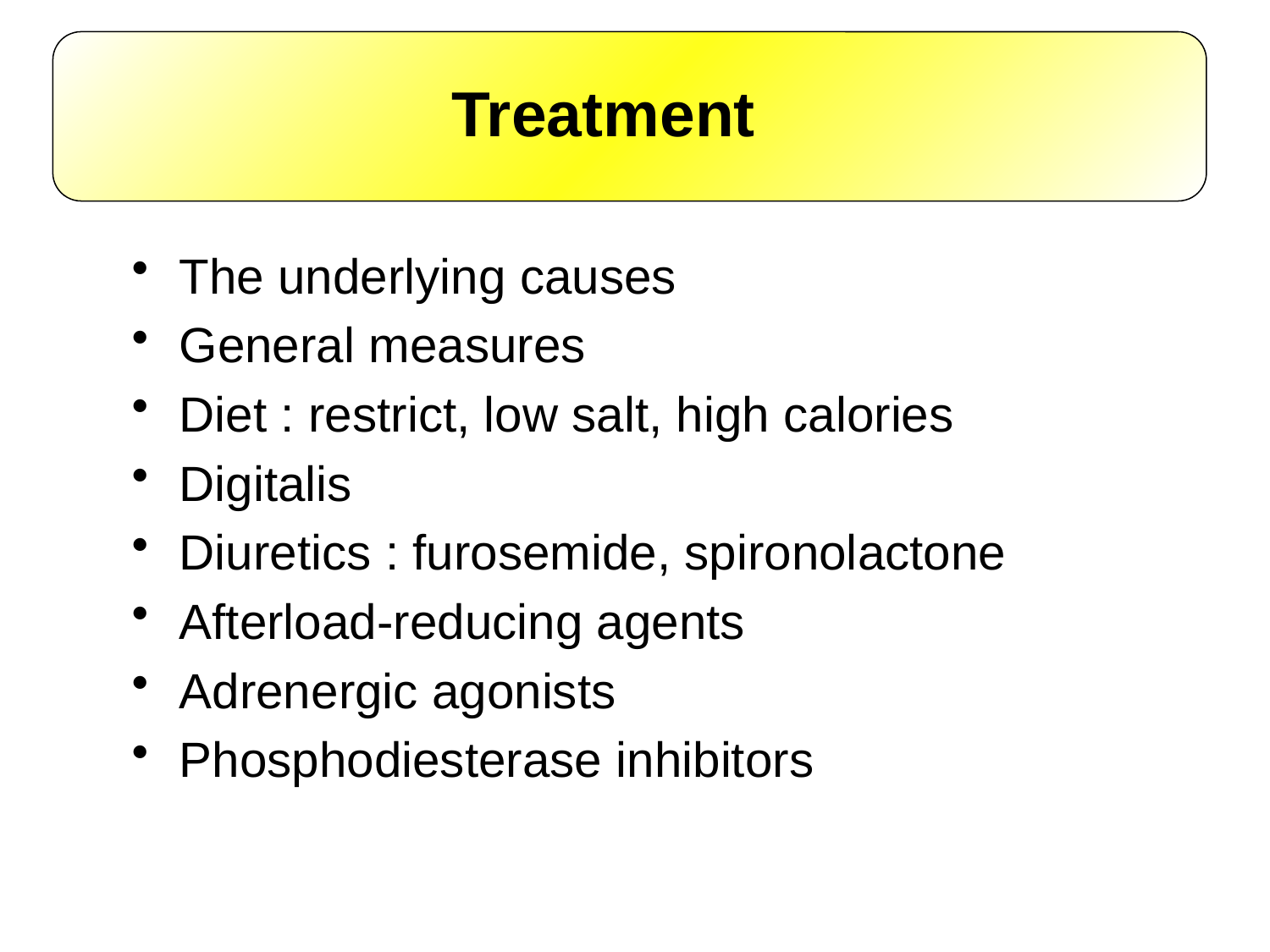

Treatment
The underlying causes
General measures
Diet : restrict, low salt, high calories
Digitalis
Diuretics : furosemide, spironolactone
Afterload-reducing agents
Adrenergic agonists
Phosphodiesterase inhibitors